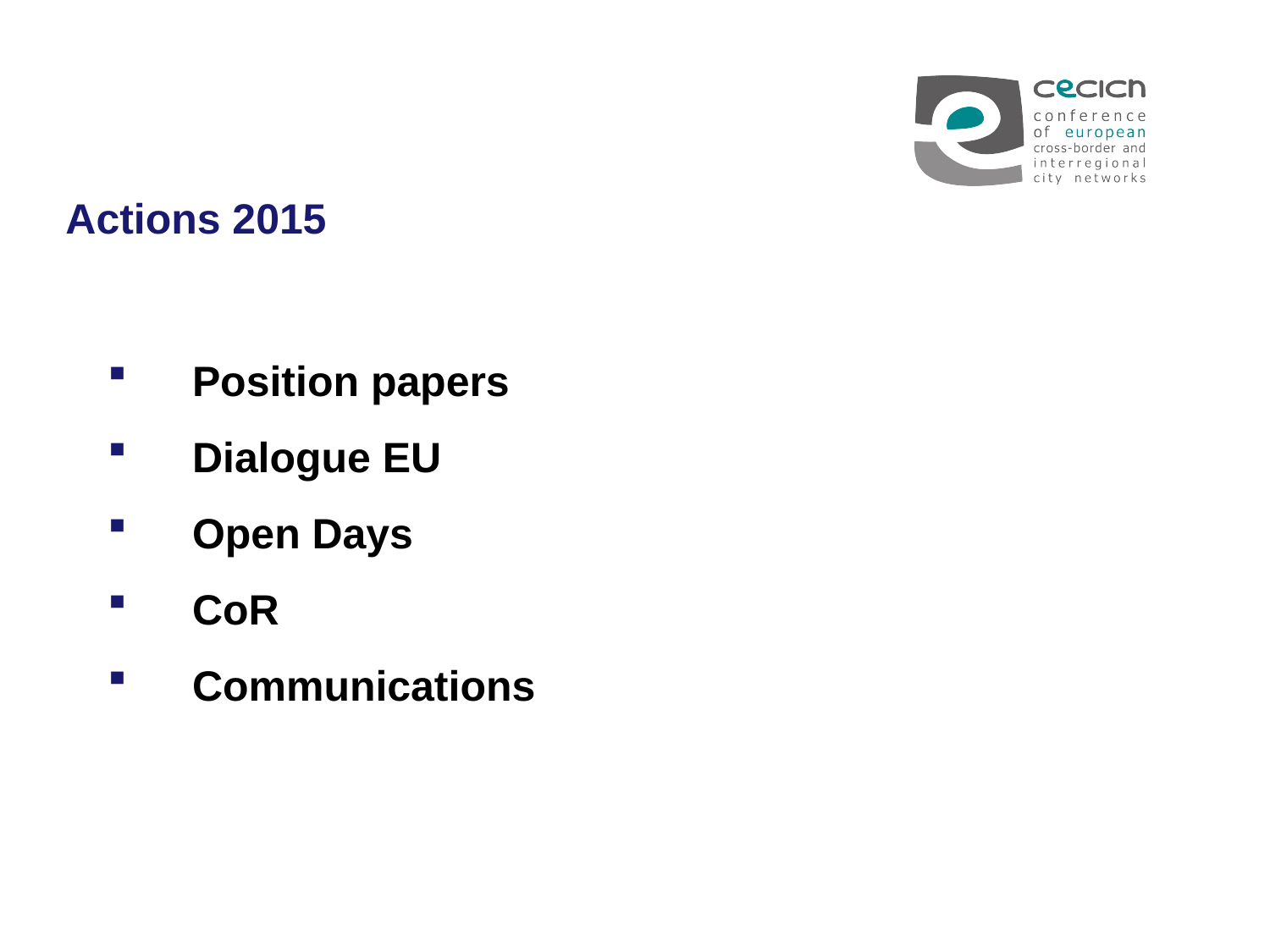

# Actions 2015
Position papers
Dialogue EU
Open Days
CoR
Communications